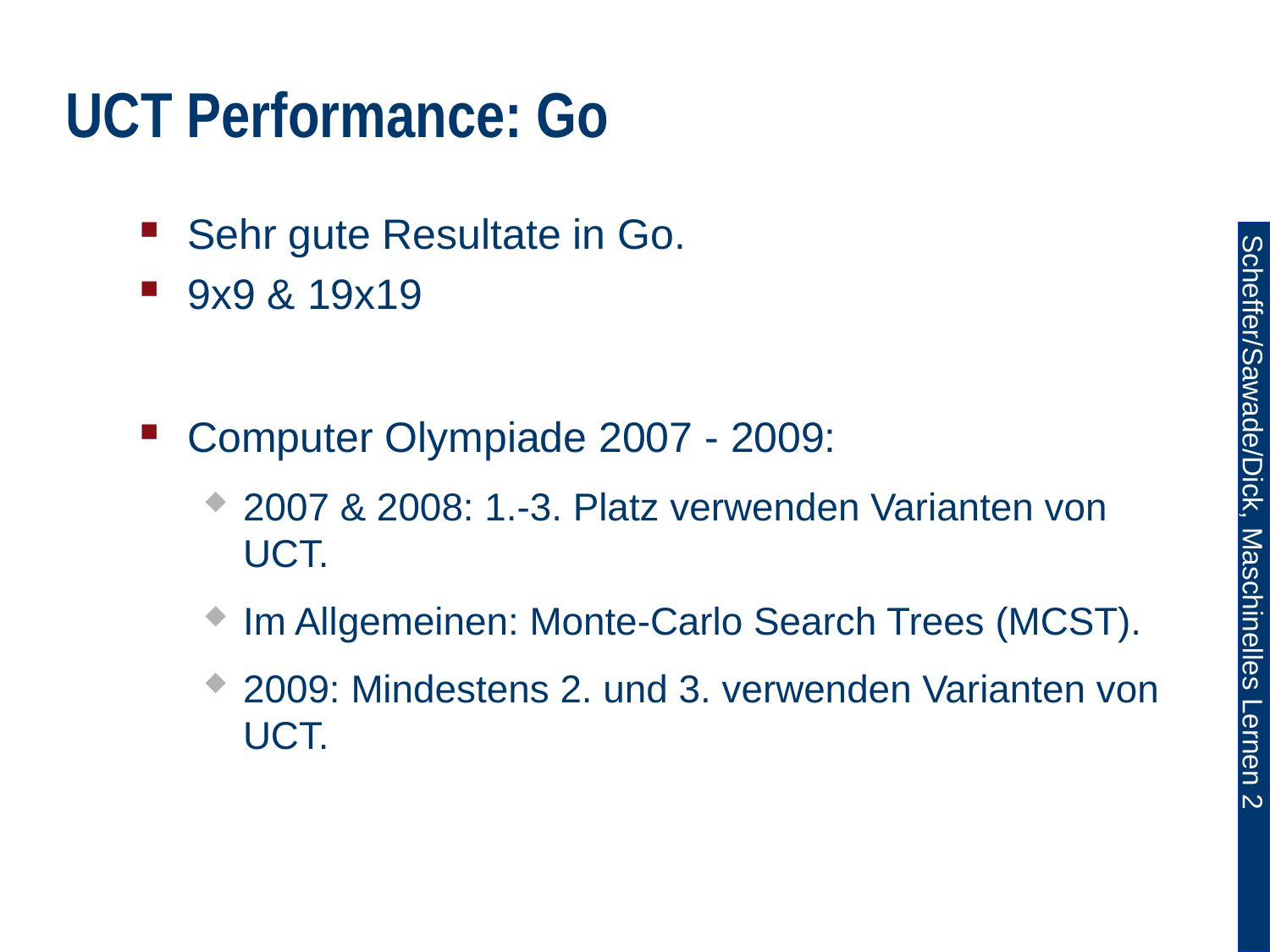

# UCT Performance: Go
Sehr gute Resultate in Go.
9x9 & 19x19

Computer Olympiade 2007 - 2009:
2007 & 2008: 1.-3. Platz verwenden Varianten von UCT.
Im Allgemeinen: Monte-Carlo Search Trees (MCST).
2009: Mindestens 2. und 3. verwenden Varianten von UCT.